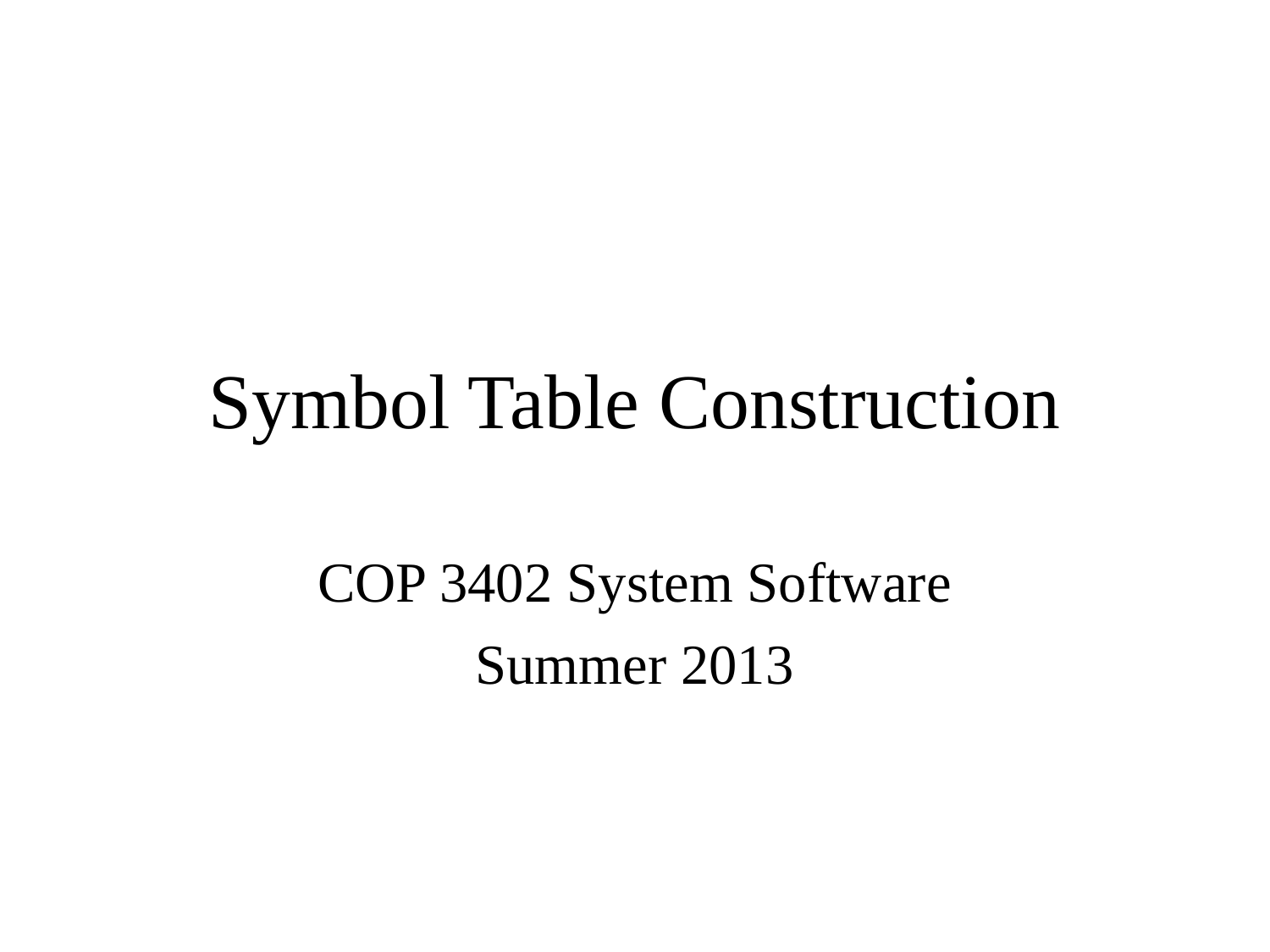

Symbol Table Construction
COP 3402 System Software
Summer 2013